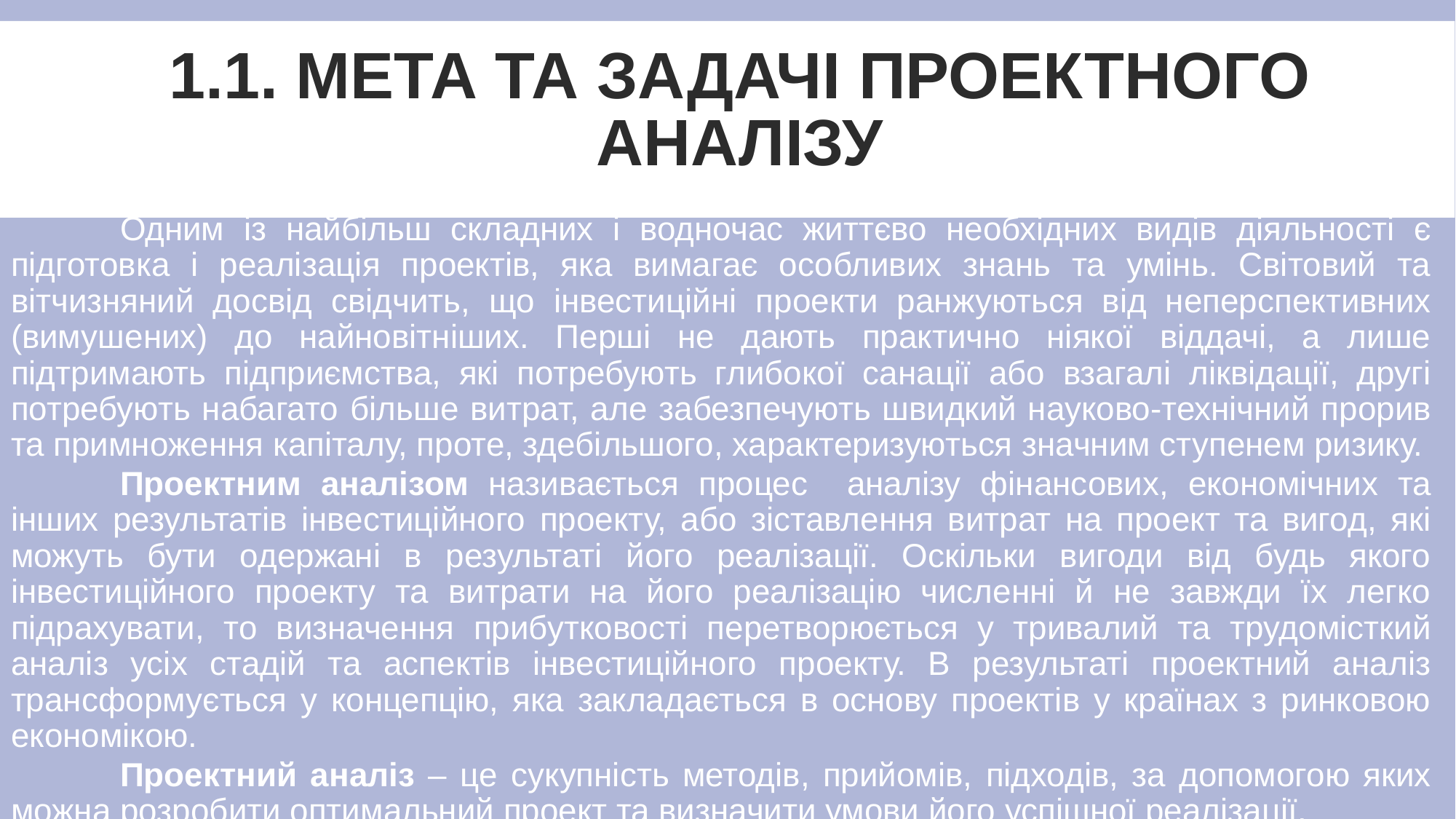

# 1.1. Мета та задачі проектного аналізу
	Одним із найбільш складних і водночас життєво необхідних видів діяльності є підготовка і реалізація проектів, яка вимагає особливих знань та умінь. Світовий та вітчизняний досвід свідчить, що інвестиційні проекти ранжуються від неперспективних (вимушених) до найновітніших. Перші не дають практично ніякої віддачі, а лише підтримають підприємства, які потребують глибокої санації або взагалі ліквідації, другі потребують набагато більше витрат, але забезпечують швидкий науково-технічний прорив та примноження капіталу, проте, здебільшого, характеризуються значним ступенем ризику.
	Проектним аналізом називається процес  аналізу фінансових, економічних та інших результатів інвестиційного проекту, або зіставлення витрат на проект та вигод, які можуть бути одержані в результаті його реалізації. Оскільки вигоди від будь якого інвестиційного проекту та витрати на його реалізацію численні й не завжди їх легко підрахувати, то визначення прибутковості перетворюється у тривалий та трудомісткий аналіз усіх стадій та аспектів інвестиційного проекту. В результаті проектний аналіз трансформується у концепцію, яка закладається в основу проектів у країнах з ринковою економікою.
	Проектний аналіз – це сукупність методів, прийомів, підходів, за допомогою яких можна розробити оптимальний проект та визначити умови його успішної реалізації.